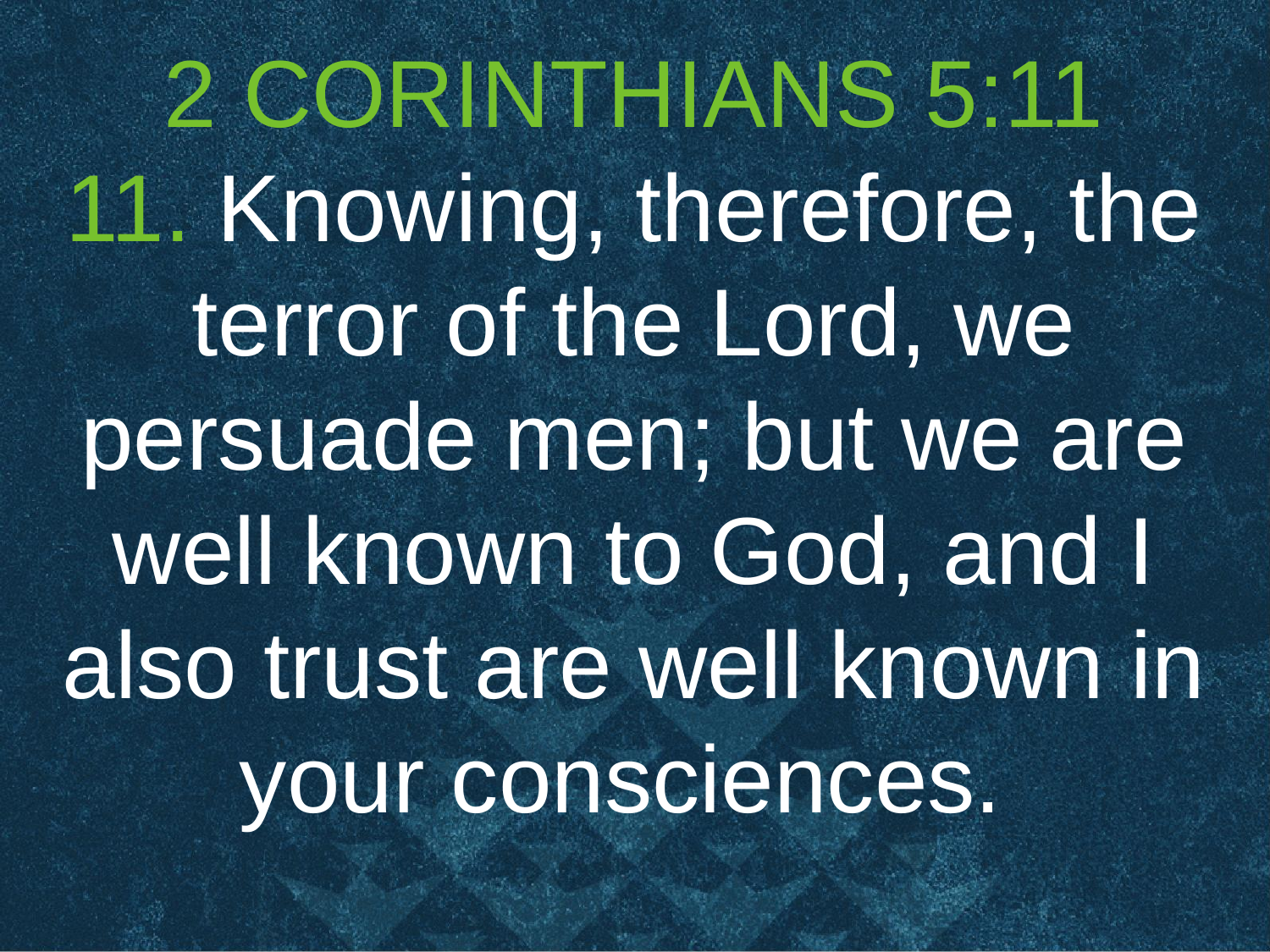

2 CORINTHIANS 5:11
11. Knowing, therefore, the terror of the Lord, we persuade men; but we are well known to God, and I also trust are well known in your consciences.